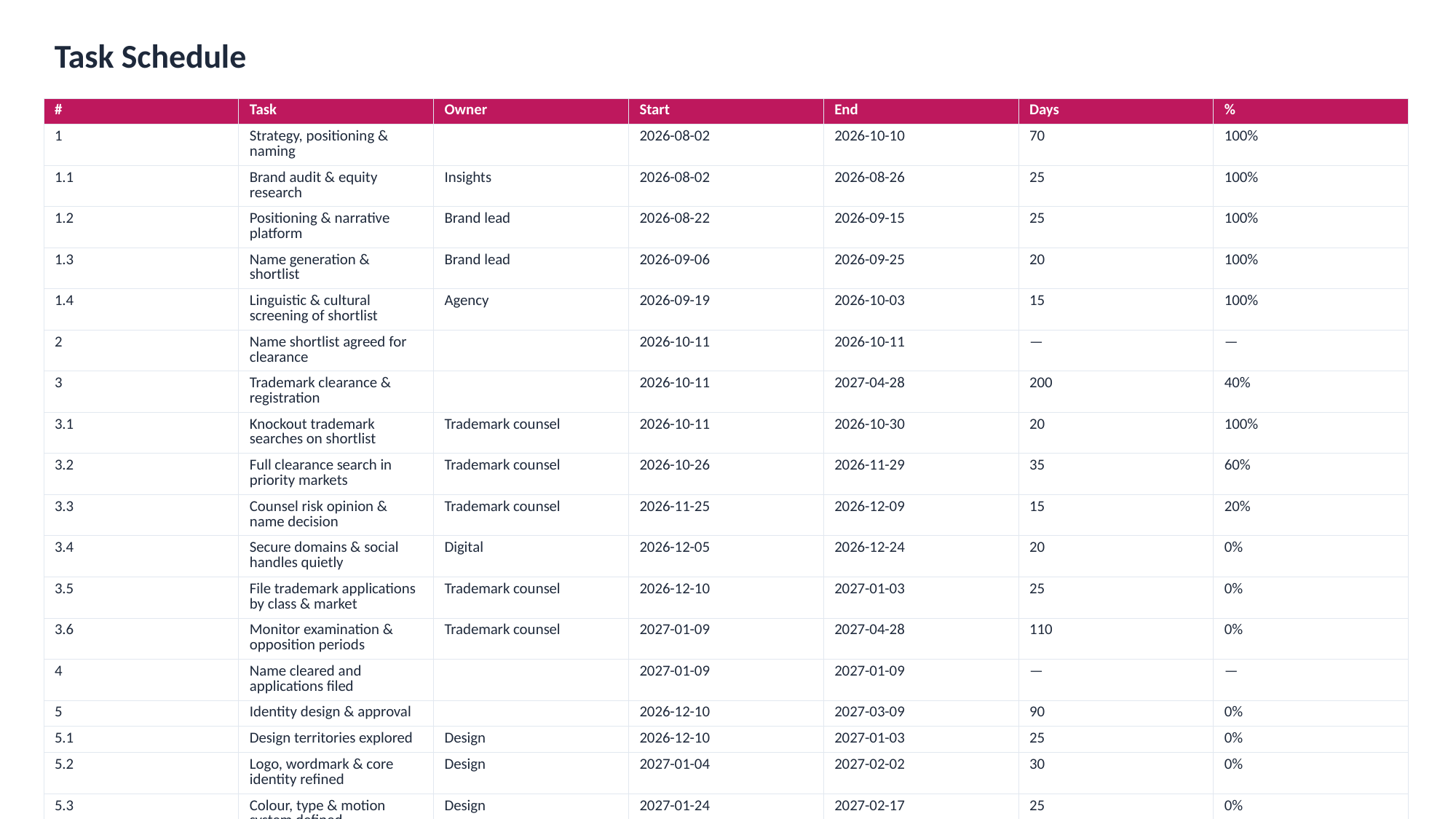

Task Schedule
| # | Task | Owner | Start | End | Days | % |
| --- | --- | --- | --- | --- | --- | --- |
| 1 | Strategy, positioning & naming |  | 2026-08-02 | 2026-10-10 | 70 | 100% |
| 1.1 | Brand audit & equity research | Insights | 2026-08-02 | 2026-08-26 | 25 | 100% |
| 1.2 | Positioning & narrative platform | Brand lead | 2026-08-22 | 2026-09-15 | 25 | 100% |
| 1.3 | Name generation & shortlist | Brand lead | 2026-09-06 | 2026-09-25 | 20 | 100% |
| 1.4 | Linguistic & cultural screening of shortlist | Agency | 2026-09-19 | 2026-10-03 | 15 | 100% |
| 2 | Name shortlist agreed for clearance |  | 2026-10-11 | 2026-10-11 | — | — |
| 3 | Trademark clearance & registration |  | 2026-10-11 | 2027-04-28 | 200 | 40% |
| 3.1 | Knockout trademark searches on shortlist | Trademark counsel | 2026-10-11 | 2026-10-30 | 20 | 100% |
| 3.2 | Full clearance search in priority markets | Trademark counsel | 2026-10-26 | 2026-11-29 | 35 | 60% |
| 3.3 | Counsel risk opinion & name decision | Trademark counsel | 2026-11-25 | 2026-12-09 | 15 | 20% |
| 3.4 | Secure domains & social handles quietly | Digital | 2026-12-05 | 2026-12-24 | 20 | 0% |
| 3.5 | File trademark applications by class & market | Trademark counsel | 2026-12-10 | 2027-01-03 | 25 | 0% |
| 3.6 | Monitor examination & opposition periods | Trademark counsel | 2027-01-09 | 2027-04-28 | 110 | 0% |
| 4 | Name cleared and applications filed |  | 2027-01-09 | 2027-01-09 | — | — |
| 5 | Identity design & approval |  | 2026-12-10 | 2027-03-09 | 90 | 0% |
| 5.1 | Design territories explored | Design | 2026-12-10 | 2027-01-03 | 25 | 0% |
| 5.2 | Logo, wordmark & core identity refined | Design | 2027-01-04 | 2027-02-02 | 30 | 0% |
| 5.3 | Colour, type & motion system defined | Design | 2027-01-24 | 2027-02-17 | 25 | 0% |
| 5.4 | Accessibility & legibility checks | Design | 2027-02-08 | 2027-02-19 | 12 | 0% |
| 5.5 | Executive and board approval of identity | Exec | 2027-02-23 | 2027-03-09 | 15 | 0% |
| 6 | Identity approved and |  | 2027-03-10 | 2027-03-10 | — | — |